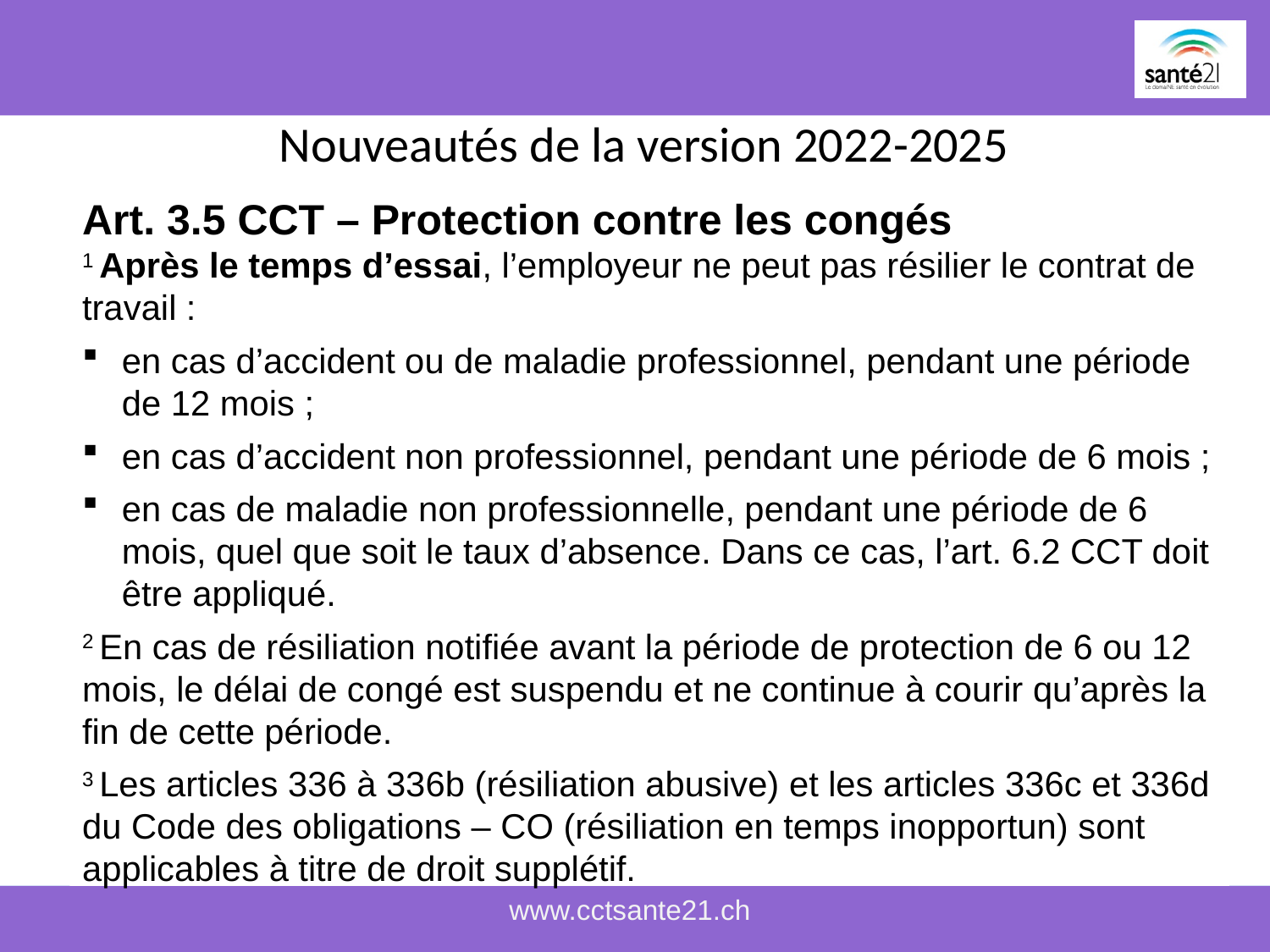

# Nouveautés de la version 2022-2025
Art. 3.5 CCT – Protection contre les congés
1 Après le temps d’essai, l’employeur ne peut pas résilier le contrat de travail :
en cas d’accident ou de maladie professionnel, pendant une période de 12 mois ;
en cas d’accident non professionnel, pendant une période de 6 mois ;
en cas de maladie non professionnelle, pendant une période de 6 mois, quel que soit le taux d’absence. Dans ce cas, l’art. 6.2 CCT doit être appliqué.
2 En cas de résiliation notifiée avant la période de protection de 6 ou 12 mois, le délai de congé est suspendu et ne continue à courir qu’après la fin de cette période.
3 Les articles 336 à 336b (résiliation abusive) et les articles 336c et 336d du Code des obligations – CO (résiliation en temps inopportun) sont applicables à titre de droit supplétif.